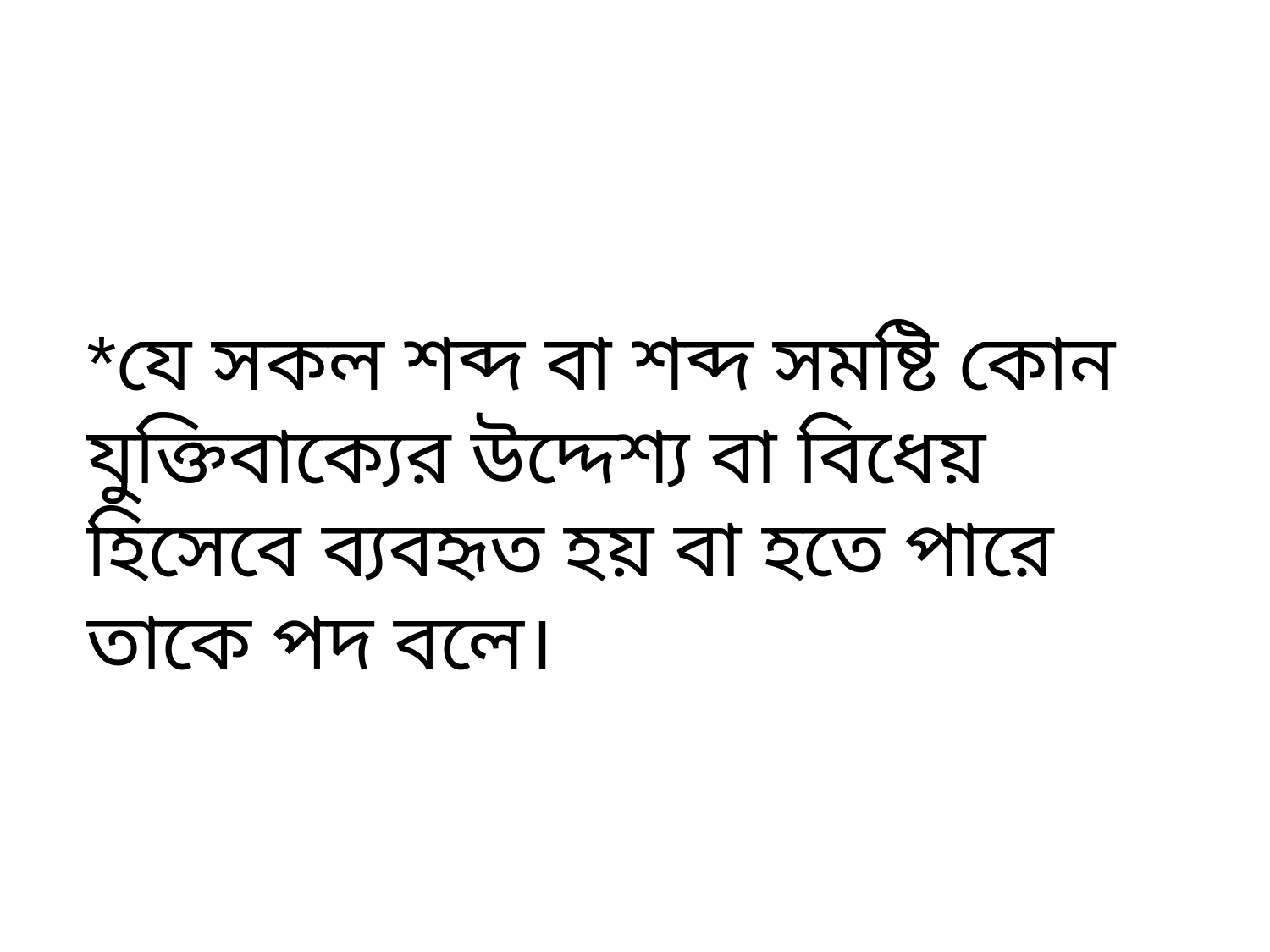

*যে সকল শব্দ বা শব্দ সমষ্টি কোন যুক্তিবাক্যের উদ্দেশ্য বা বিধেয় হিসেবে ব্যবহৃত হয় বা হতে পারে তাকে পদ বলে।